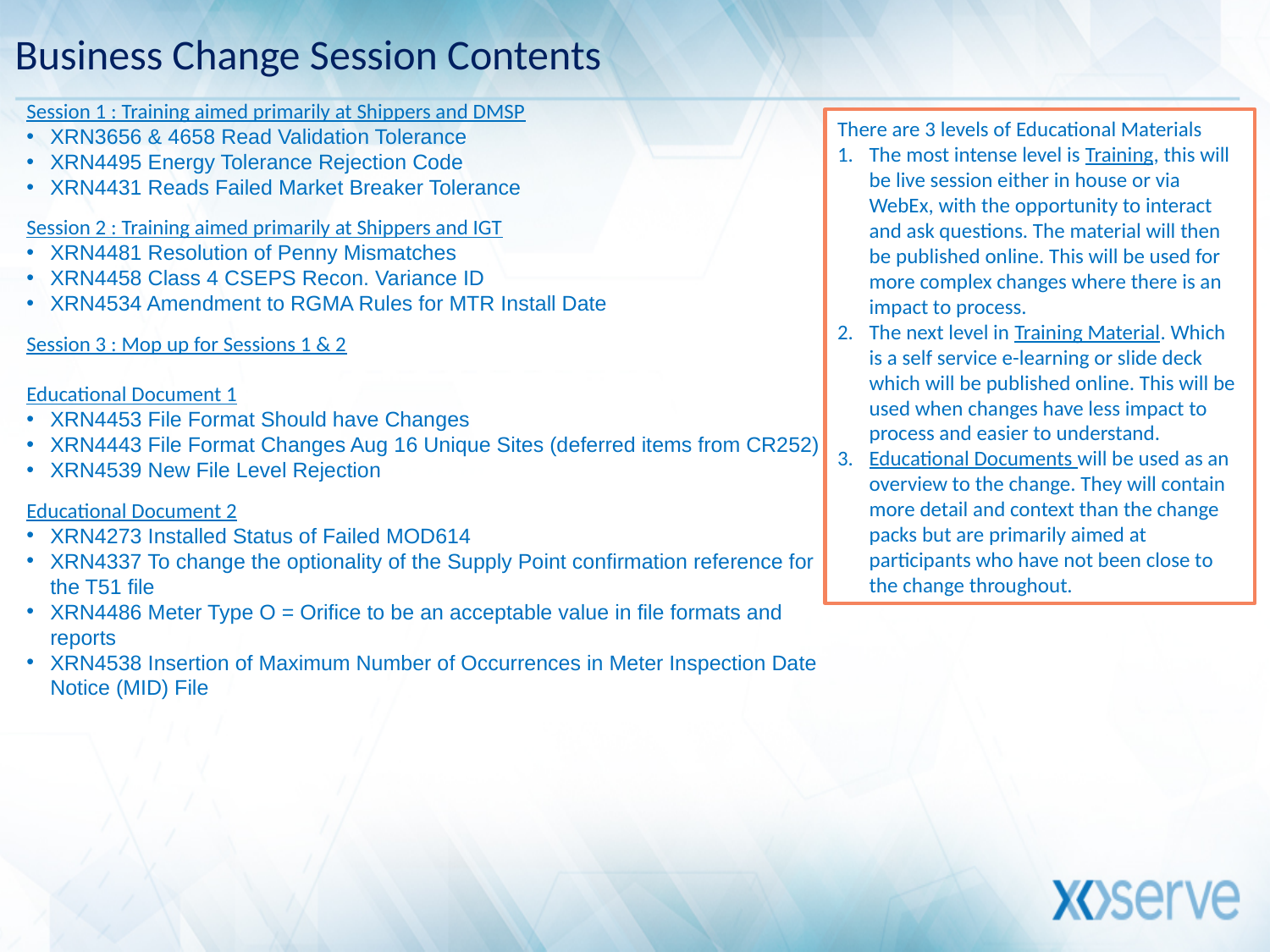

# Business Change Session Contents
Session 1 : Training aimed primarily at Shippers and DMSP
XRN3656 & 4658 Read Validation Tolerance
XRN4495 Energy Tolerance Rejection Code
XRN4431 Reads Failed Market Breaker Tolerance

Session 2 : Training aimed primarily at Shippers and IGT
XRN4481 Resolution of Penny Mismatches
XRN4458 Class 4 CSEPS Recon. Variance ID
XRN4534 Amendment to RGMA Rules for MTR Install Date

Session 3 : Mop up for Sessions 1 & 2

Educational Document 1
XRN4453 File Format Should have Changes
XRN4443 File Format Changes Aug 16 Unique Sites (deferred items from CR252)
XRN4539 New File Level Rejection

Educational Document 2
XRN4273 Installed Status of Failed MOD614
XRN4337 To change the optionality of the Supply Point confirmation reference for the T51 file
XRN4486 Meter Type O = Orifice to be an acceptable value in file formats and reports
XRN4538 Insertion of Maximum Number of Occurrences in Meter Inspection Date Notice (MID) File
There are 3 levels of Educational Materials
The most intense level is Training, this will be live session either in house or via WebEx, with the opportunity to interact and ask questions. The material will then be published online. This will be used for more complex changes where there is an impact to process.
The next level in Training Material. Which is a self service e-learning or slide deck which will be published online. This will be used when changes have less impact to process and easier to understand.
Educational Documents will be used as an overview to the change. They will contain more detail and context than the change packs but are primarily aimed at participants who have not been close to the change throughout.